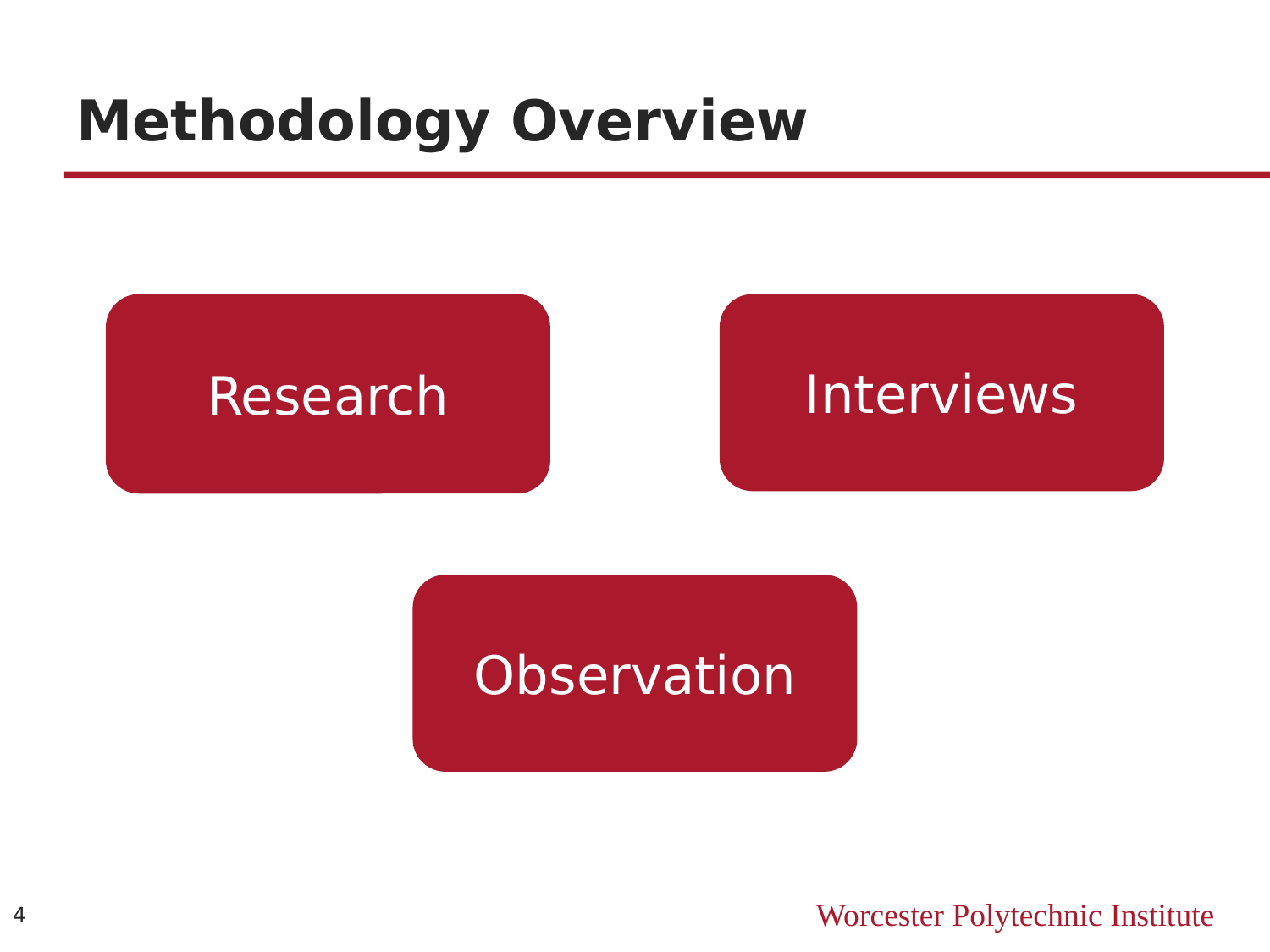

# Methodology Overview
Research
Interviews
Observation
4